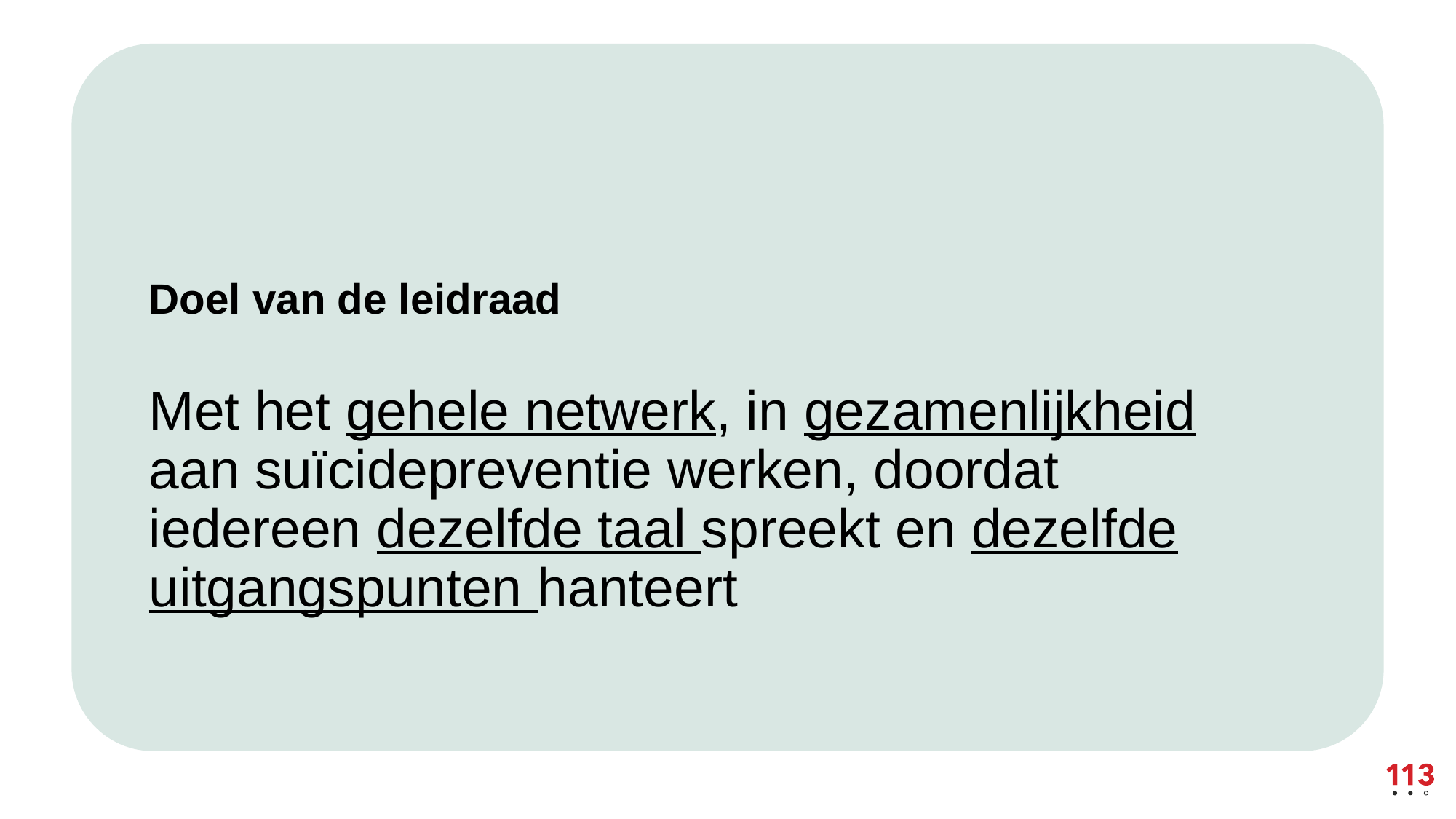

Doel van de leidraad
Met het gehele netwerk, in gezamenlijkheid aan suïcidepreventie werken, doordat iedereen dezelfde taal spreekt en dezelfde uitgangspunten hanteert